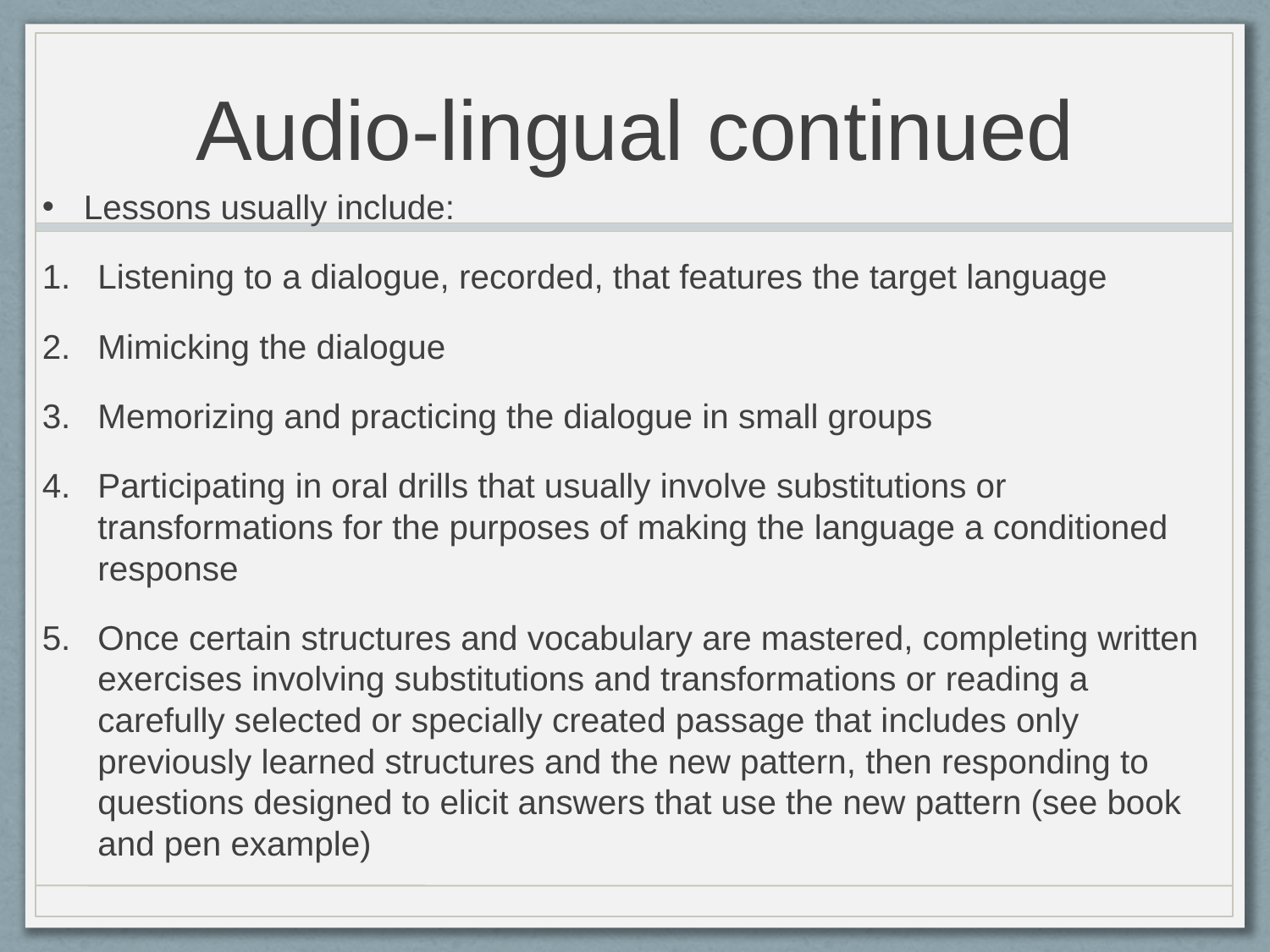

# Audio-lingual continued
Lessons usually include:
Listening to a dialogue, recorded, that features the target language
Mimicking the dialogue
Memorizing and practicing the dialogue in small groups
Participating in oral drills that usually involve substitutions or transformations for the purposes of making the language a conditioned response
Once certain structures and vocabulary are mastered, completing written exercises involving substitutions and transformations or reading a carefully selected or specially created passage that includes only previously learned structures and the new pattern, then responding to questions designed to elicit answers that use the new pattern (see book and pen example)